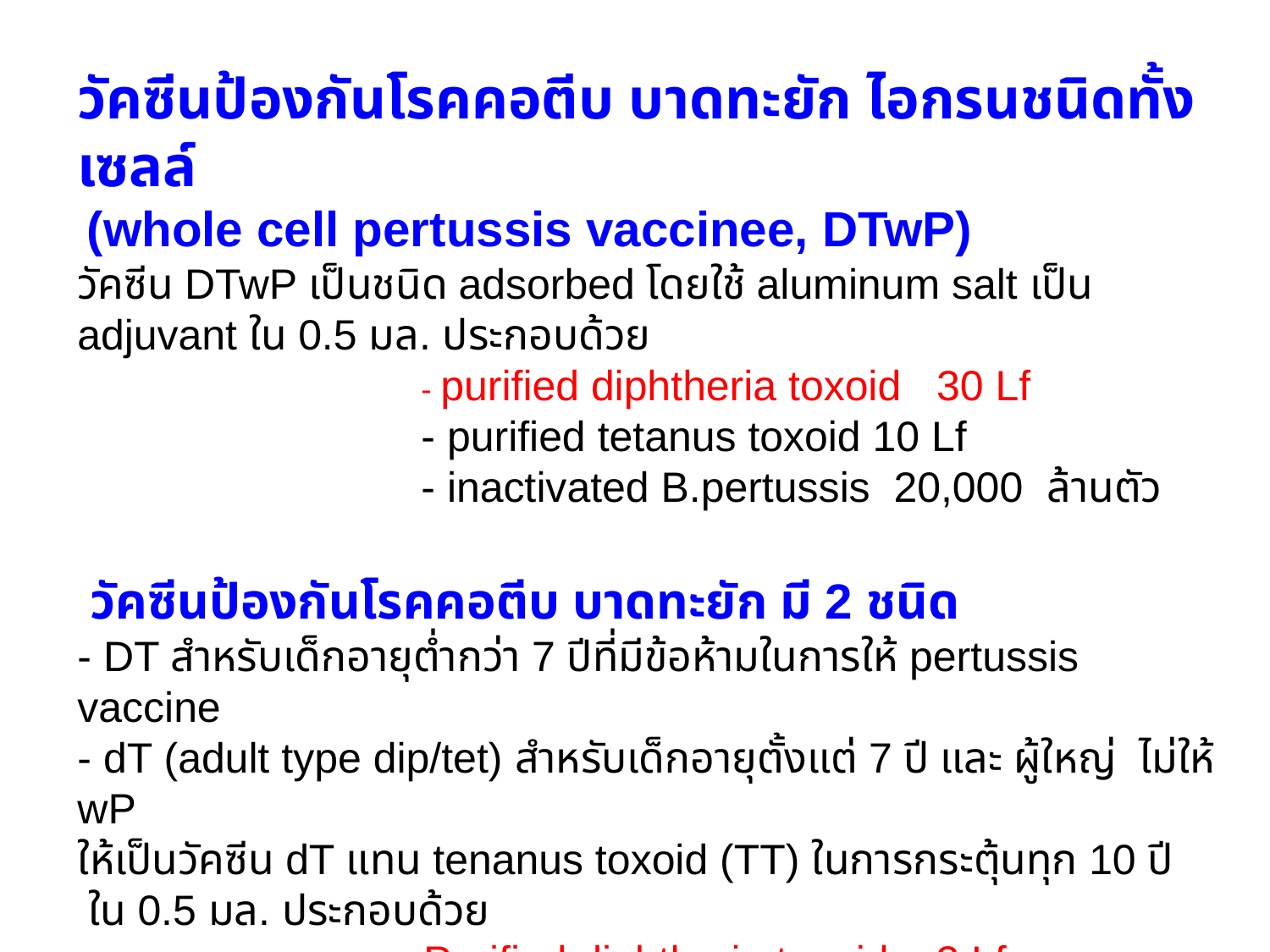

วัคซีนป้องกันโรคคอตีบ บาดทะยัก ไอกรนชนิดทั้งเซลล์
 (whole cell pertussis vaccinee, DTwP)
วัคซีน DTwP เป็นชนิด adsorbed โดยใช้ aluminum salt เป็น adjuvant ใน 0.5 มล. ประกอบด้วย
                             - purified diphtheria toxoid   30 Lf
                             - purified tetanus toxoid 10 Lf
                             - inactivated B.pertussis  20,000  ล้านตัว

 วัคซีนป้องกันโรคคอตีบ บาดทะยัก มี 2 ชนิด
- DT สำหรับเด็กอายุต่ำกว่า 7 ปีที่มีข้อห้ามในการให้ pertussis vaccine
- dT (adult type dip/tet) สำหรับเด็กอายุตั้งแต่ 7 ปี และ ผู้ใหญ่  ไม่ให้ wP
ให้เป็นวัคซีน dT แทน tenanus toxoid (TT) ในการกระตุ้นทุก 10 ปี
 ใน 0.5 มล. ประกอบด้วย
                           - Purified diphtheria toxoid    2 Lf
                           - Purified tetanus toxoid       10 Lf
.